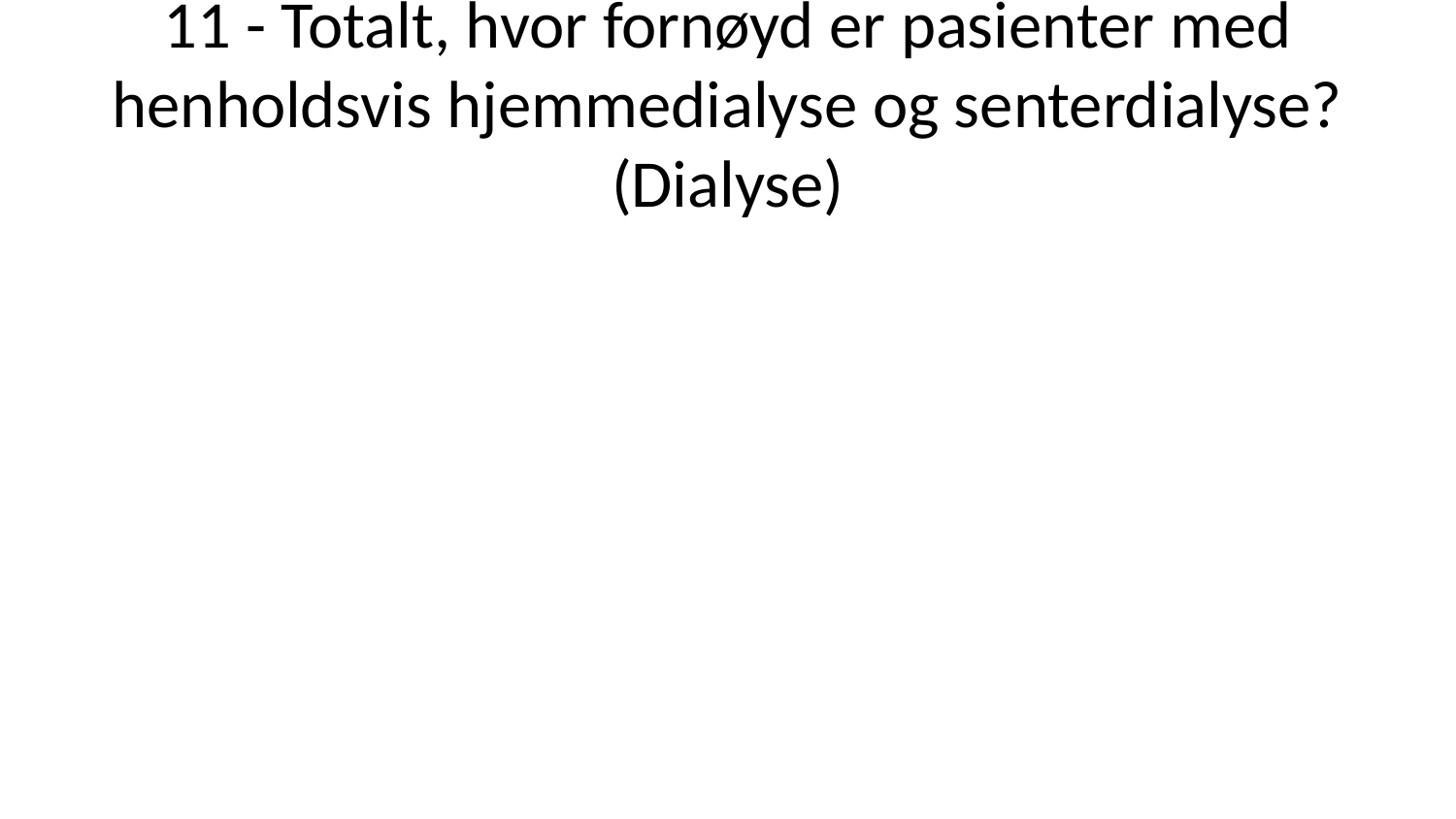

# 11 - Totalt, hvor fornøyd er pasienter med henholdsvis hjemmedialyse og senterdialyse? (Dialyse)